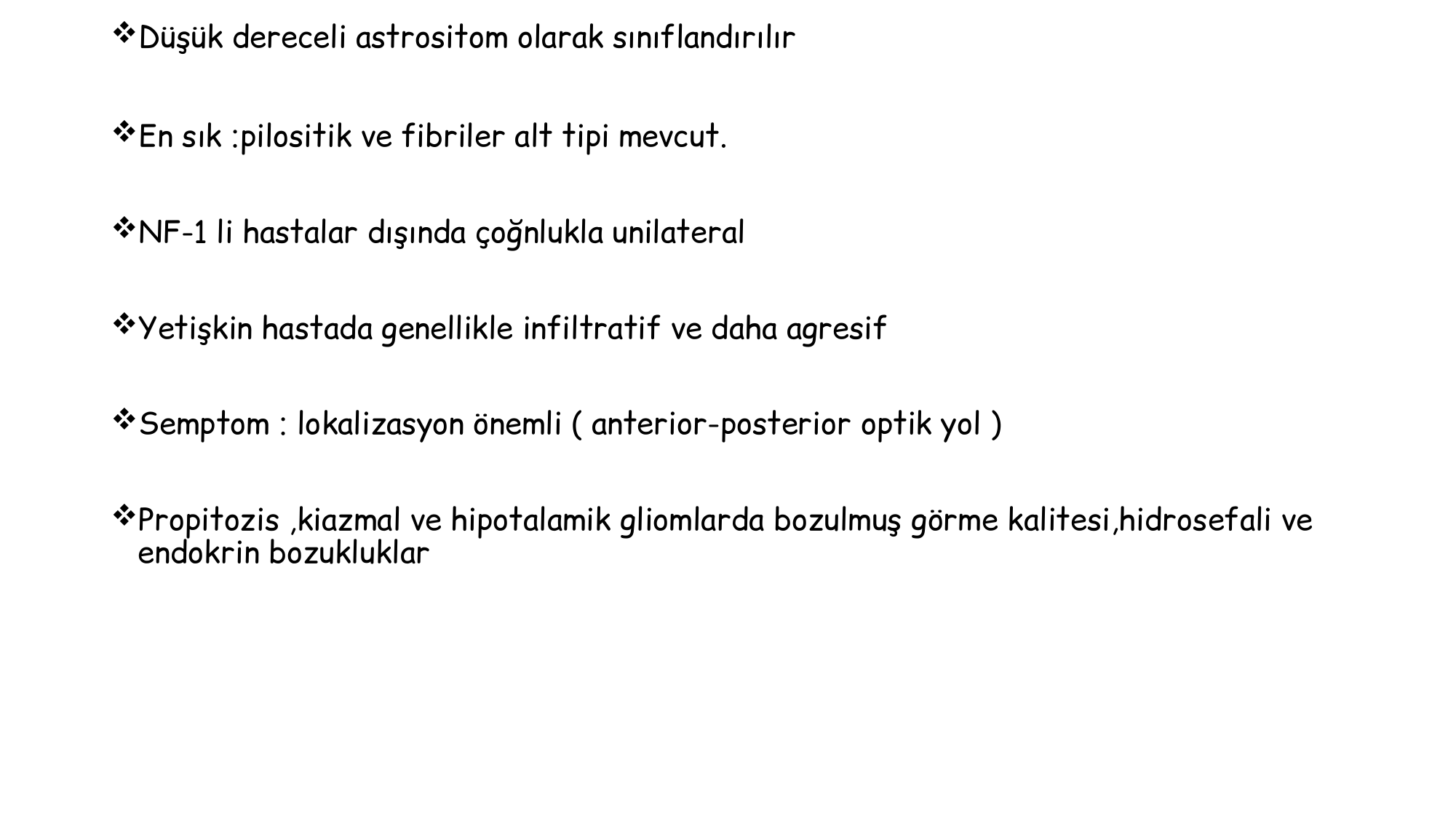

Düşük dereceli astrositom olarak sınıflandırılır

En sık :pilositik ve fibriler alt tipi mevcut.

NF-1 li hastalar dışında çoğnlukla unilateral

Yetişkin hastada genellikle infiltratif ve daha agresif

Semptom : lokalizasyon önemli ( anterior-posterior optik yol )

Propitozis ,kiazmal ve hipotalamik gliomlarda bozulmuş görme kalitesi,hidrosefali ve endokrin bozukluklar